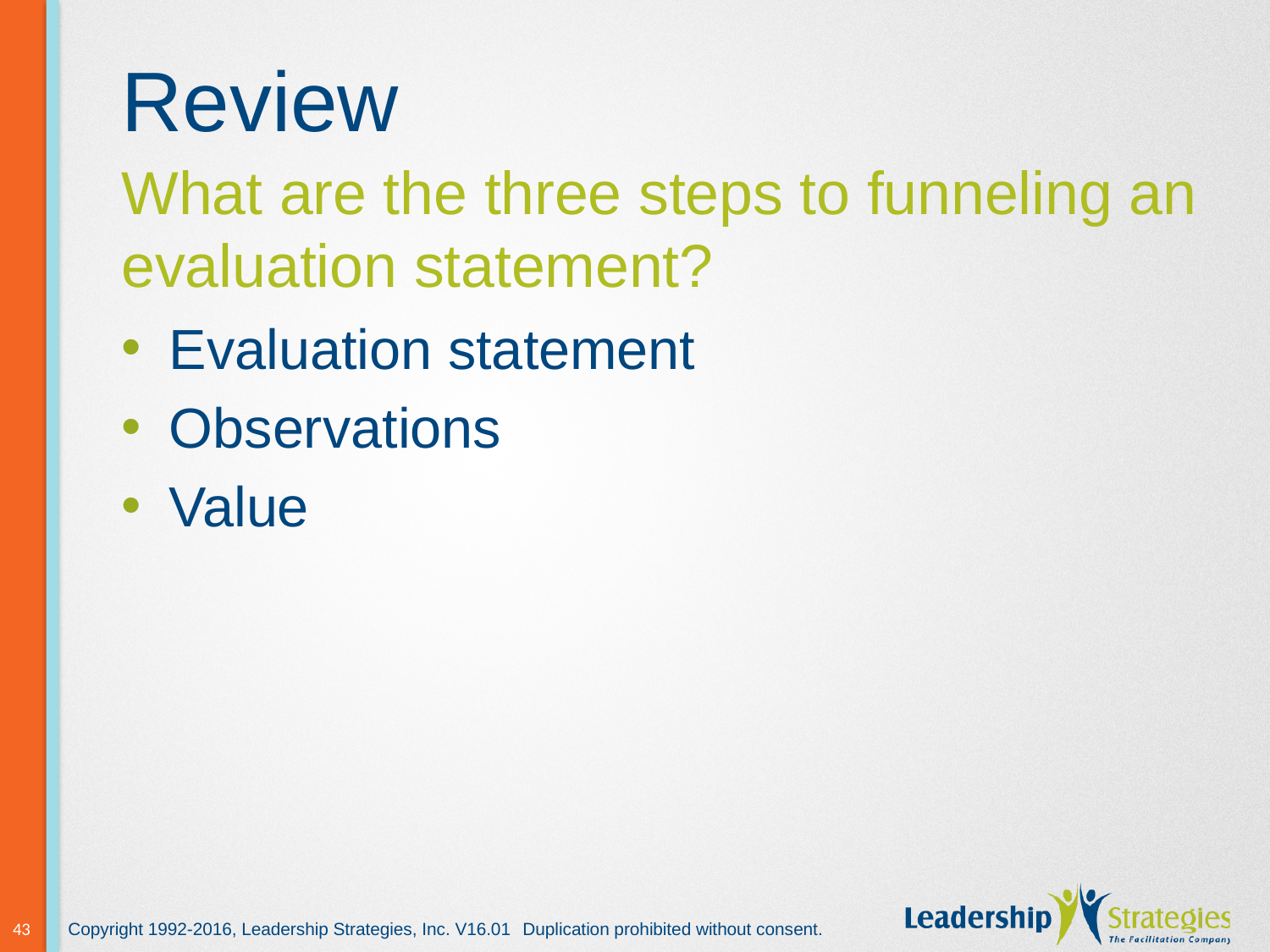

# Review
What are the three steps to funneling an evaluation statement?
Evaluation statement
Observations
Value
43